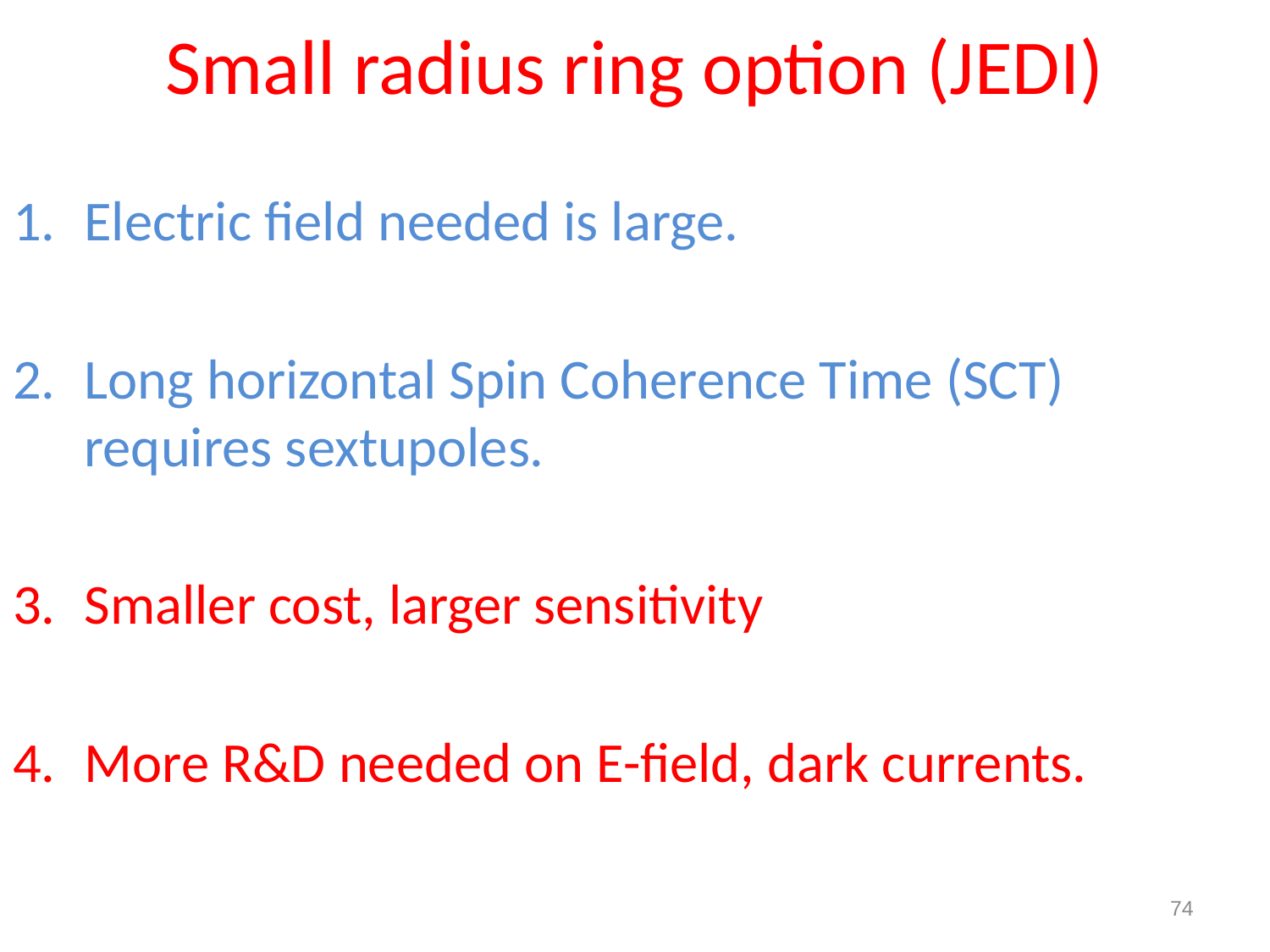

# Small radius ring option (JEDI)
Electric field needed is large.

Long horizontal Spin Coherence Time (SCT) requires sextupoles.

Smaller cost, larger sensitivity

More R&D needed on E-field, dark currents.
74